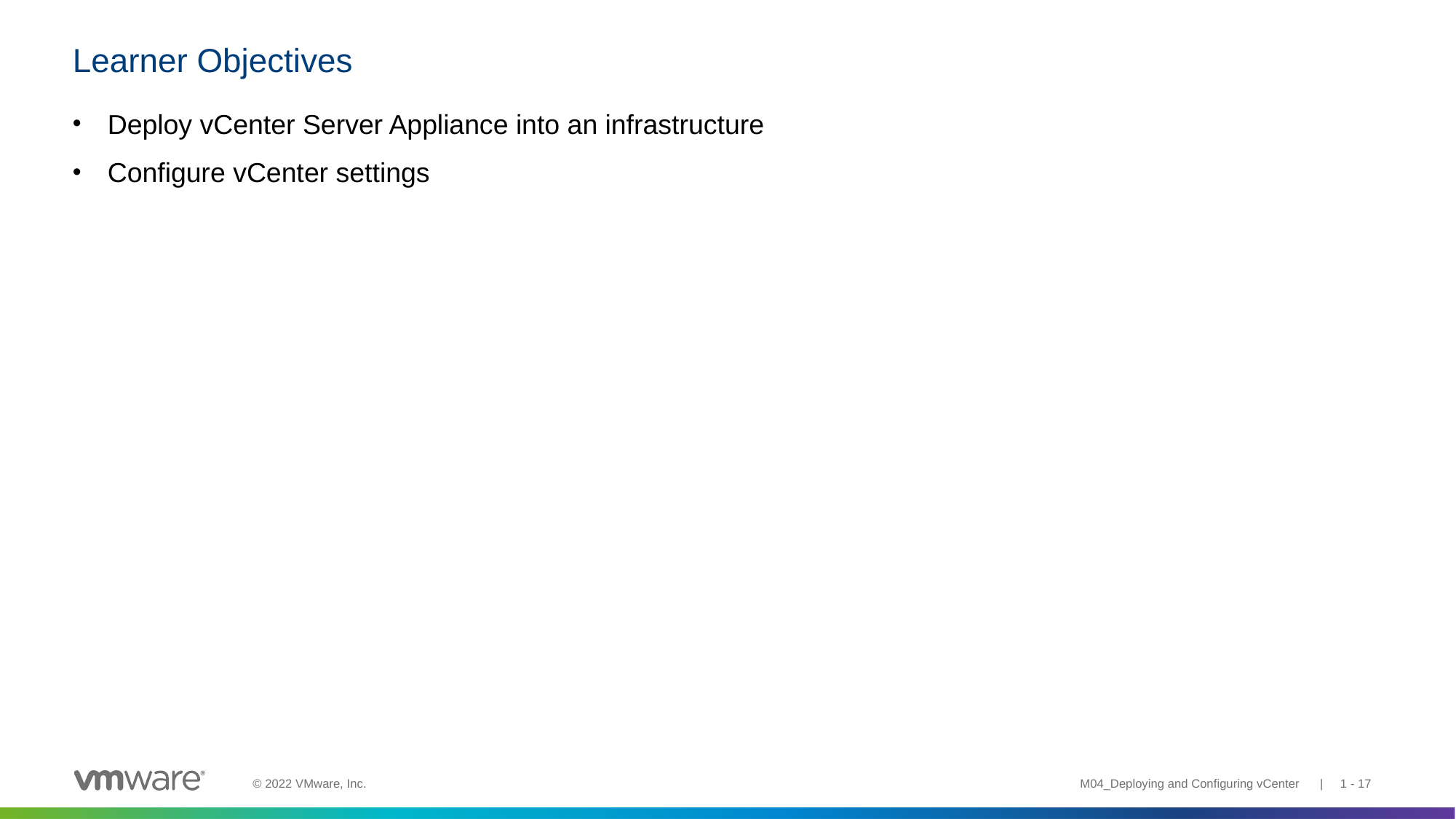

# Learner Objectives
Deploy vCenter Server Appliance into an infrastructure
Configure vCenter settings
M04_Deploying and Configuring vCenter      |     1 - 17